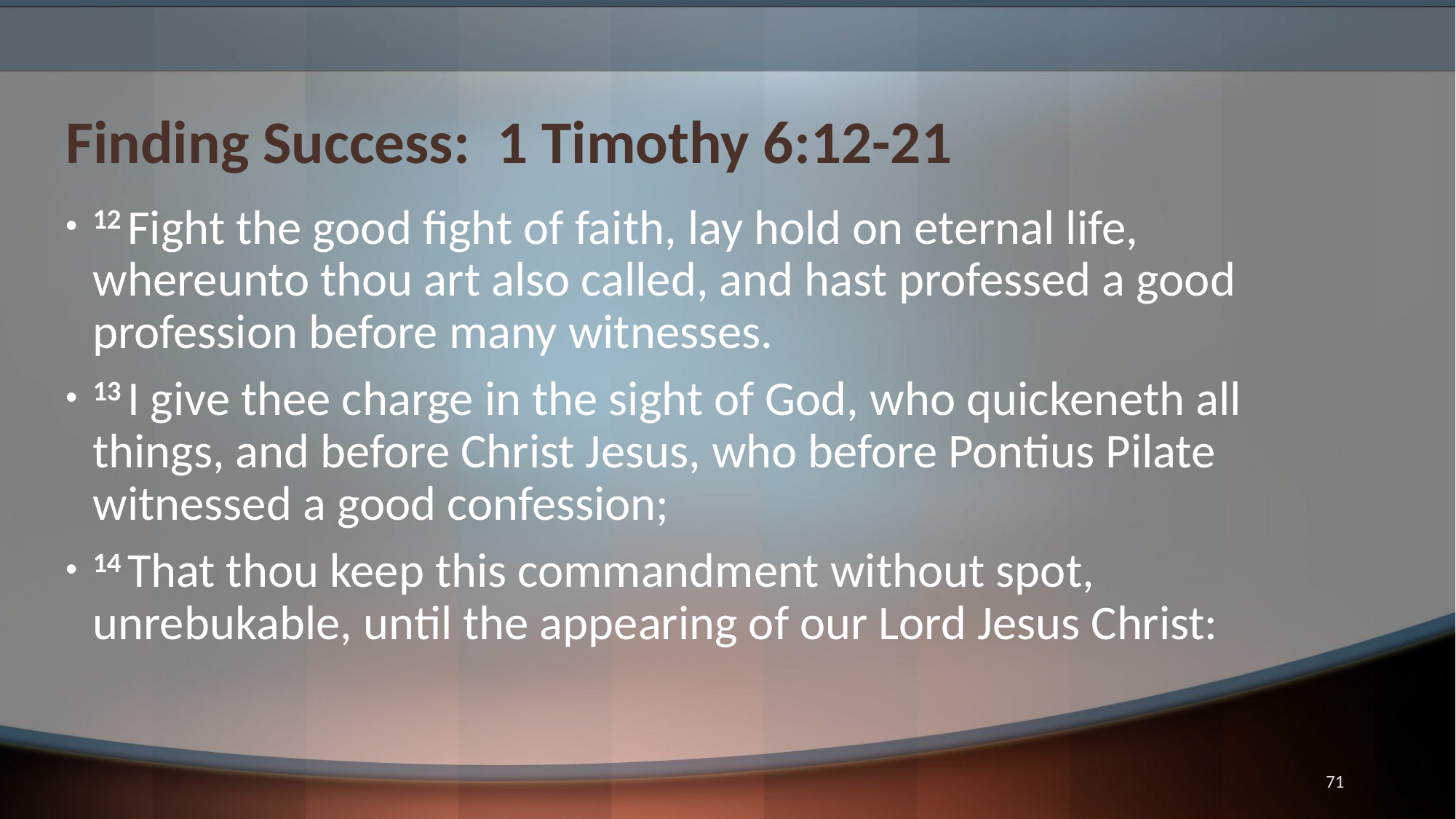

# Finding Success:  1 Timothy 6:12-21
12 Fight the good fight of faith, lay hold on eternal life, whereunto thou art also called, and hast professed a good profession before many witnesses.
13 I give thee charge in the sight of God, who quickeneth all things, and before Christ Jesus, who before Pontius Pilate witnessed a good confession;
14 That thou keep this commandment without spot, unrebukable, until the appearing of our Lord Jesus Christ:
71